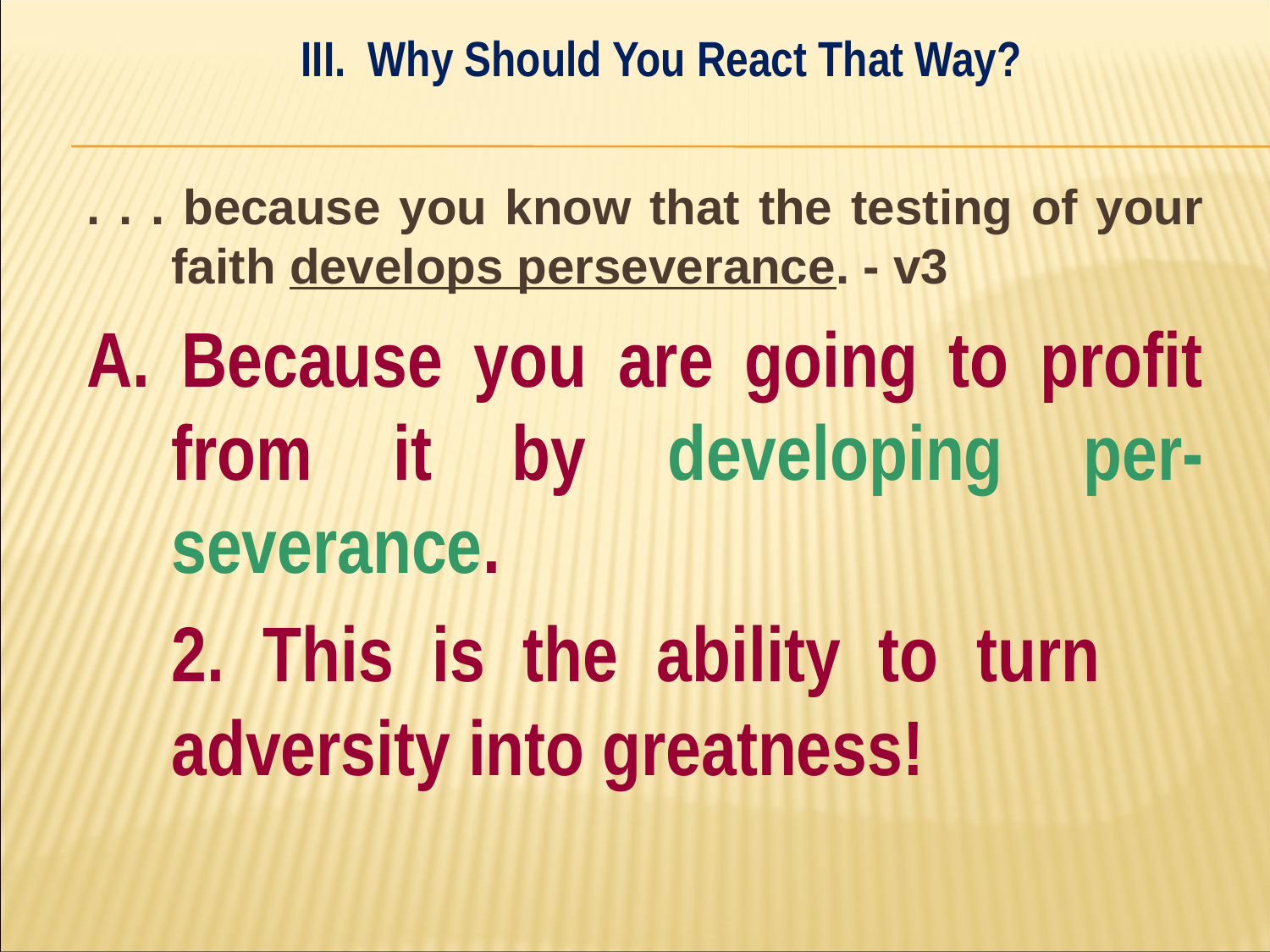

III.  Why Should You React That Way?
#
. . . because you know that the testing of your faith develops perseverance. - v3
A. Because you are going to profit from it by developing per-severance.
	2. This is the ability to turn 	adversity into greatness!